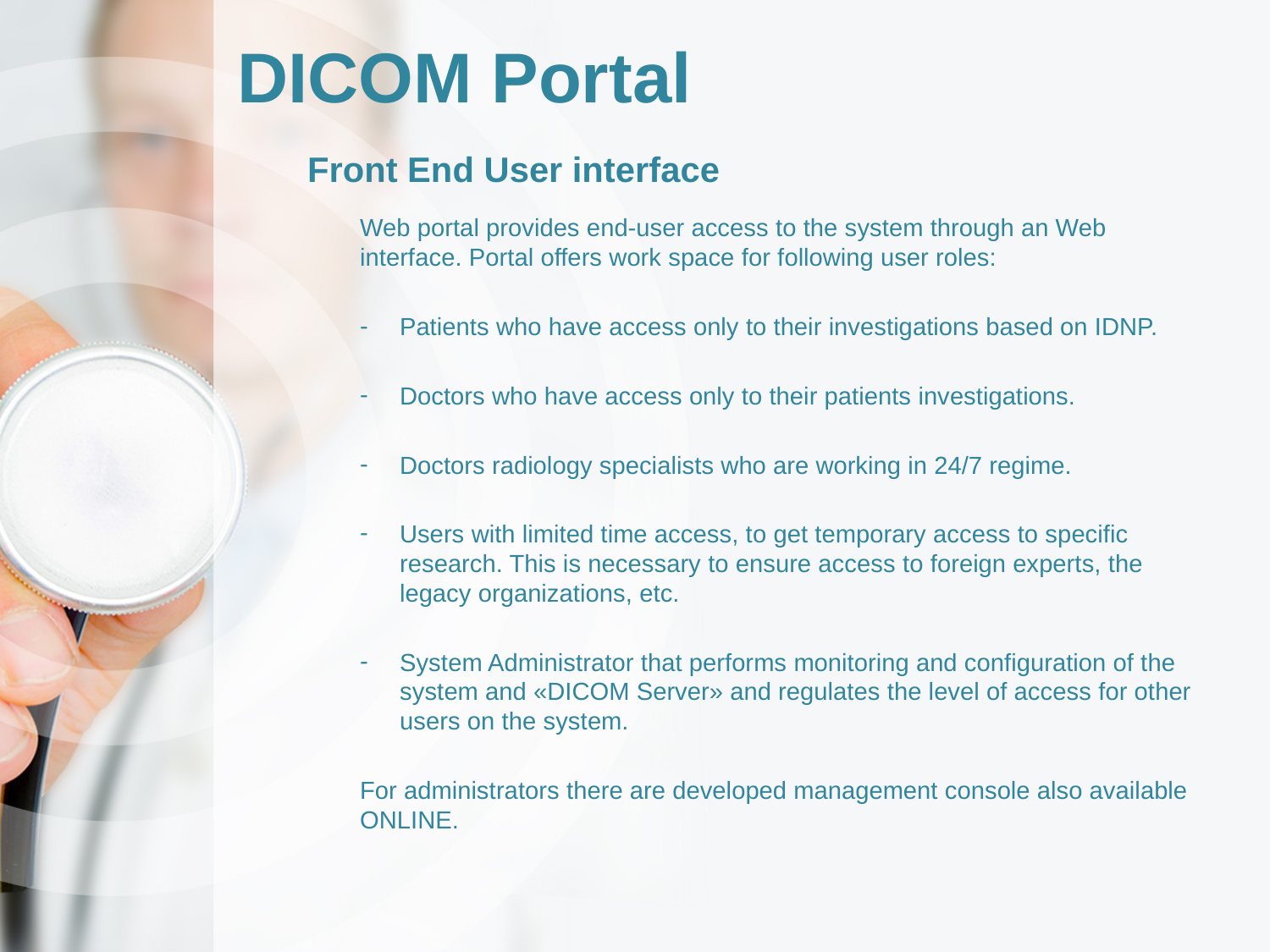

# DICOM Portal
Front End User interface
Web portal provides end-user access to the system through an Web interface. Portal offers work space for following user roles:

Patients who have access only to their investigations based on IDNP.

Doctors who have access only to their patients investigations.

Doctors radiology specialists who are working in 24/7 regime.

Users with limited time access, to get temporary access to specific research. This is necessary to ensure access to foreign experts, the legacy organizations, etc.

System Administrator that performs monitoring and configuration of the system and «DICOM Server» and regulates the level of access for other users on the system.

For administrators there are developed management console also available ONLINE.